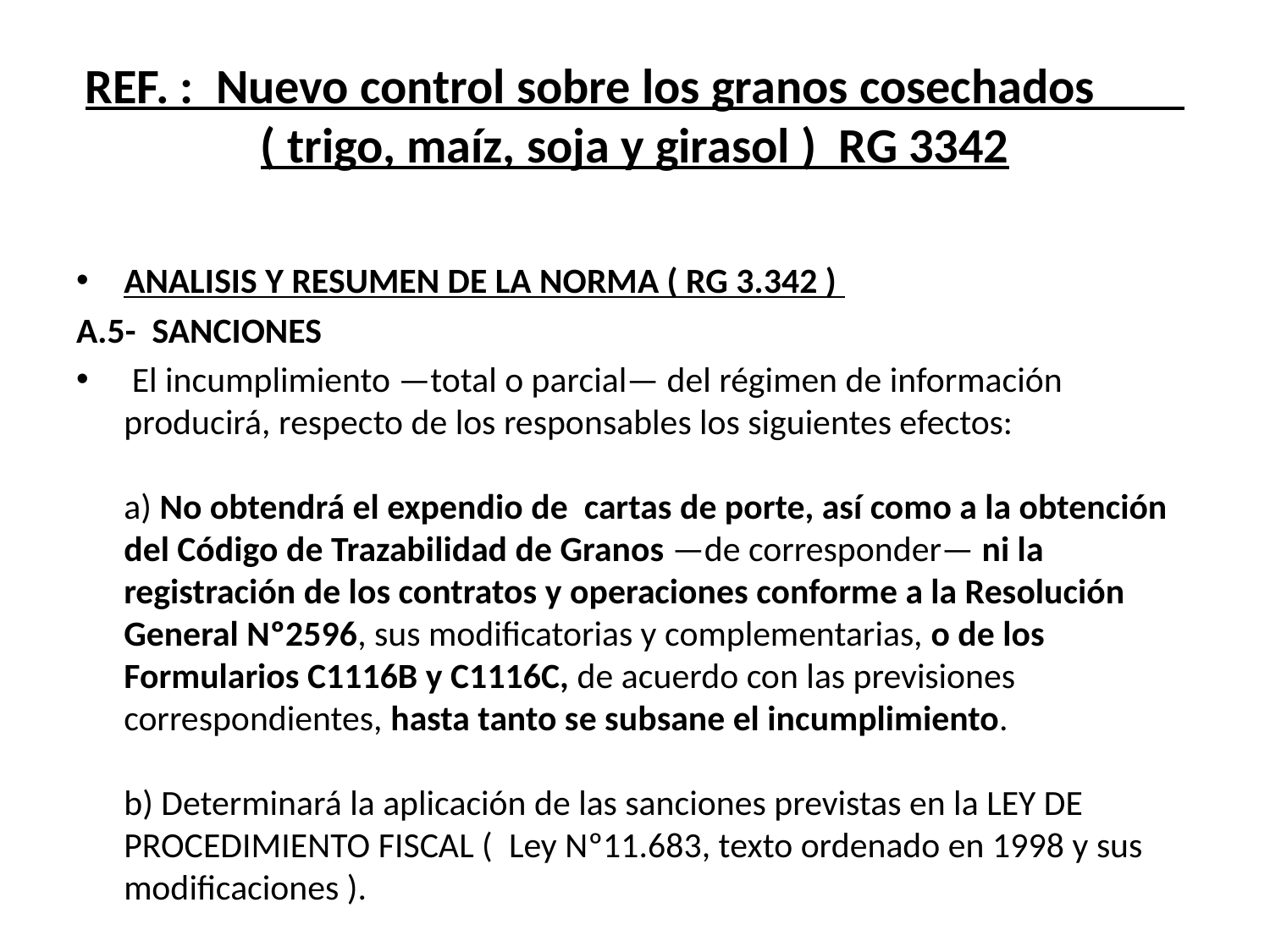

# REF. :  Nuevo control sobre los granos cosechados         ( trigo, maíz, soja y girasol )  RG 3342
ANALISIS Y RESUMEN DE LA NORMA ( RG 3.342 )
A.5-  SANCIONES
 El incumplimiento —total o parcial— del régimen de información producirá, respecto de los responsables los siguientes efectos:
a) No obtendrá el expendio de  cartas de porte, así como a la obtención del Código de Trazabilidad de Granos —de corresponder— ni la registración de los contratos y operaciones conforme a la Resolución General Nº2596, sus modificatorias y complementarias, o de los Formularios C1116B y C1116C, de acuerdo con las previsiones correspondientes, hasta tanto se subsane el incumplimiento.
b) Determinará la aplicación de las sanciones previstas en la LEY DE PROCEDIMIENTO FISCAL (  Ley Nº11.683, texto ordenado en 1998 y sus modificaciones ).